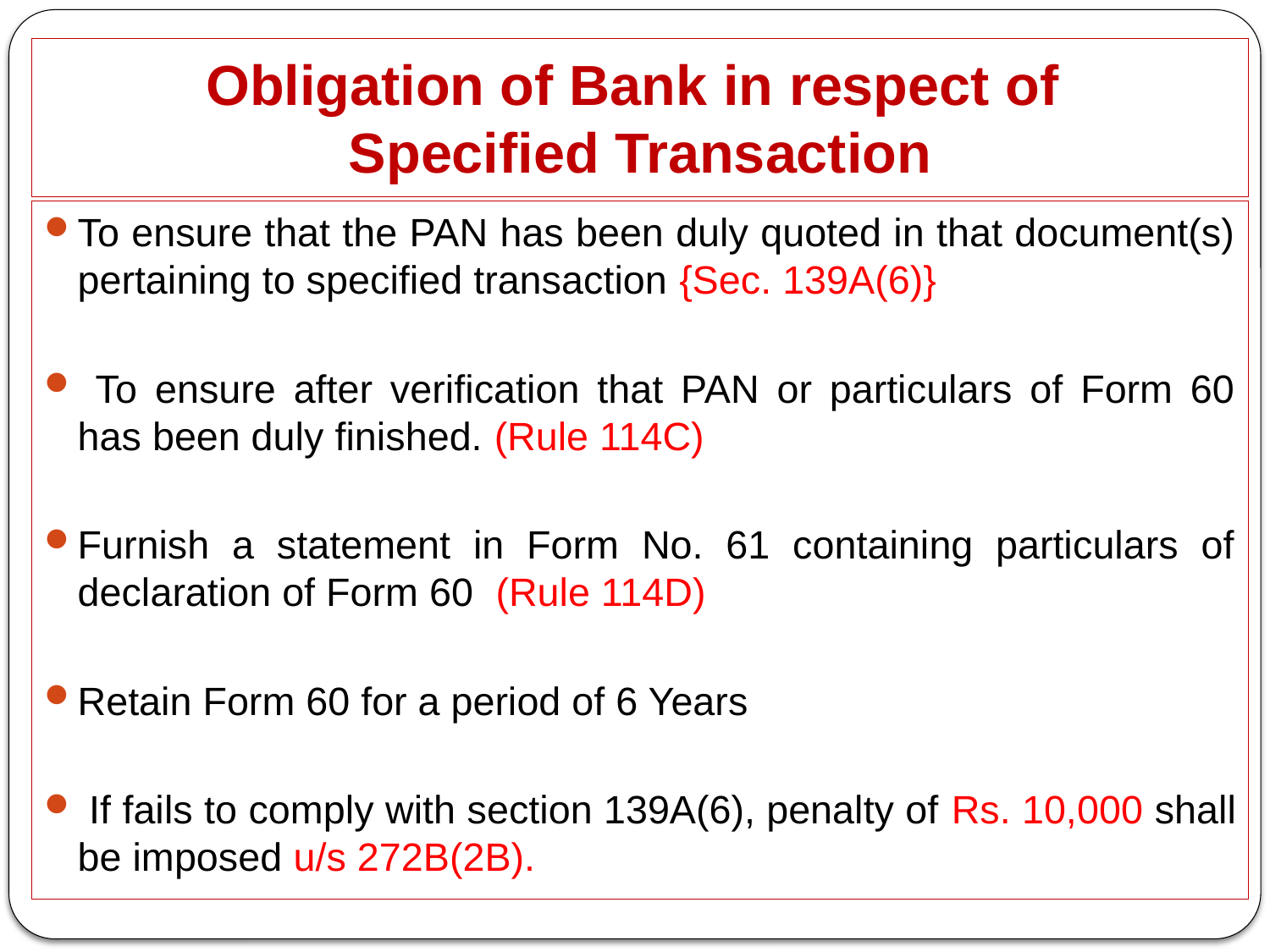

# Obligation of Bank in respect of Specified Transaction
To ensure that the PAN has been duly quoted in that document(s) pertaining to specified transaction {Sec. 139A(6)}

 To ensure after verification that PAN or particulars of Form 60 has been duly finished. (Rule 114C)

Furnish a statement in Form No. 61 containing particulars of declaration of Form 60  (Rule 114D)

Retain Form 60 for a period of 6 Years

 If fails to comply with section 139A(6), penalty of Rs. 10,000 shall be imposed u/s 272B(2B).